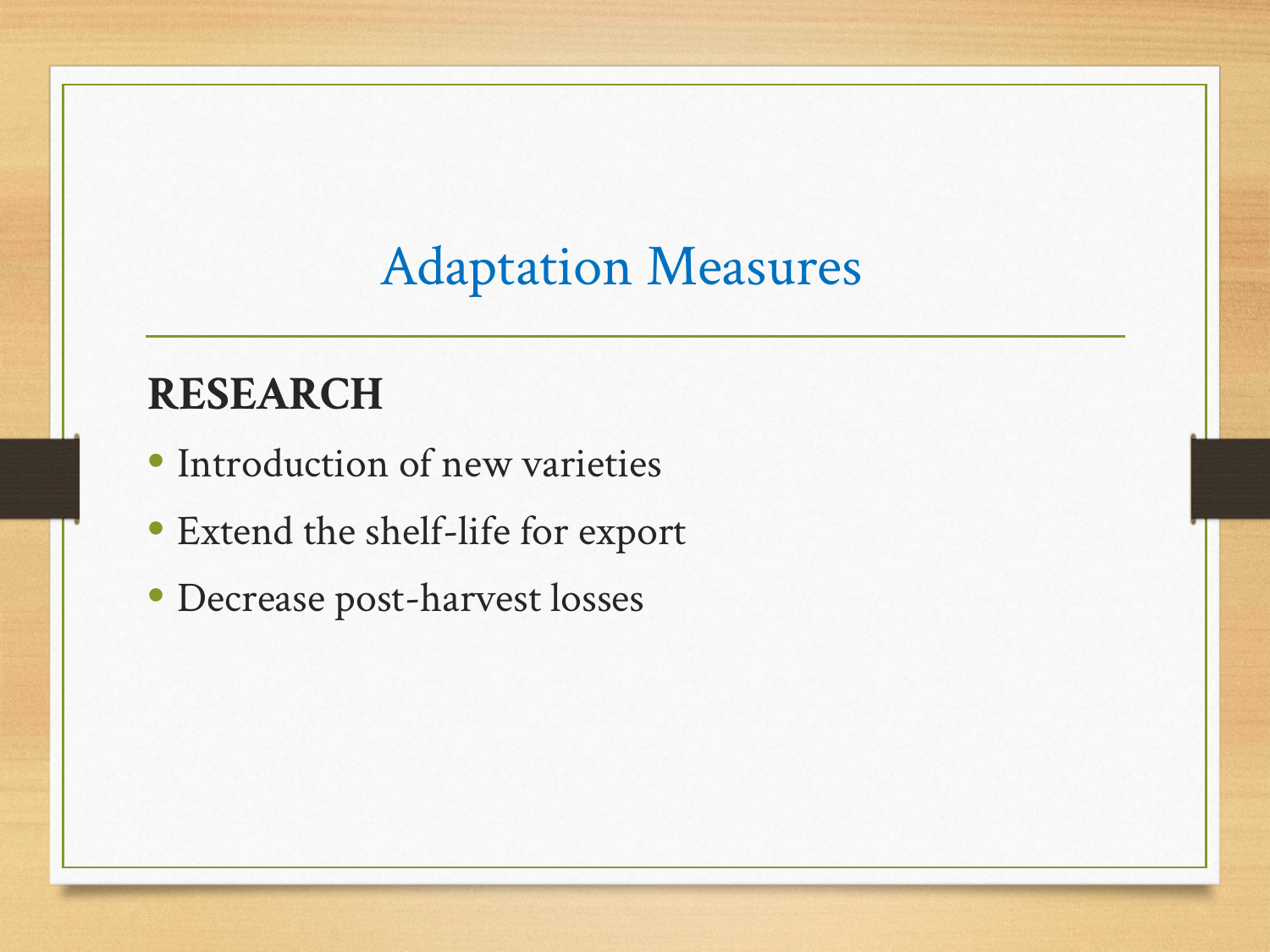

# Adaptation Measures
RESEARCH
Introduction of new varieties
Extend the shelf-life for export
Decrease post-harvest losses